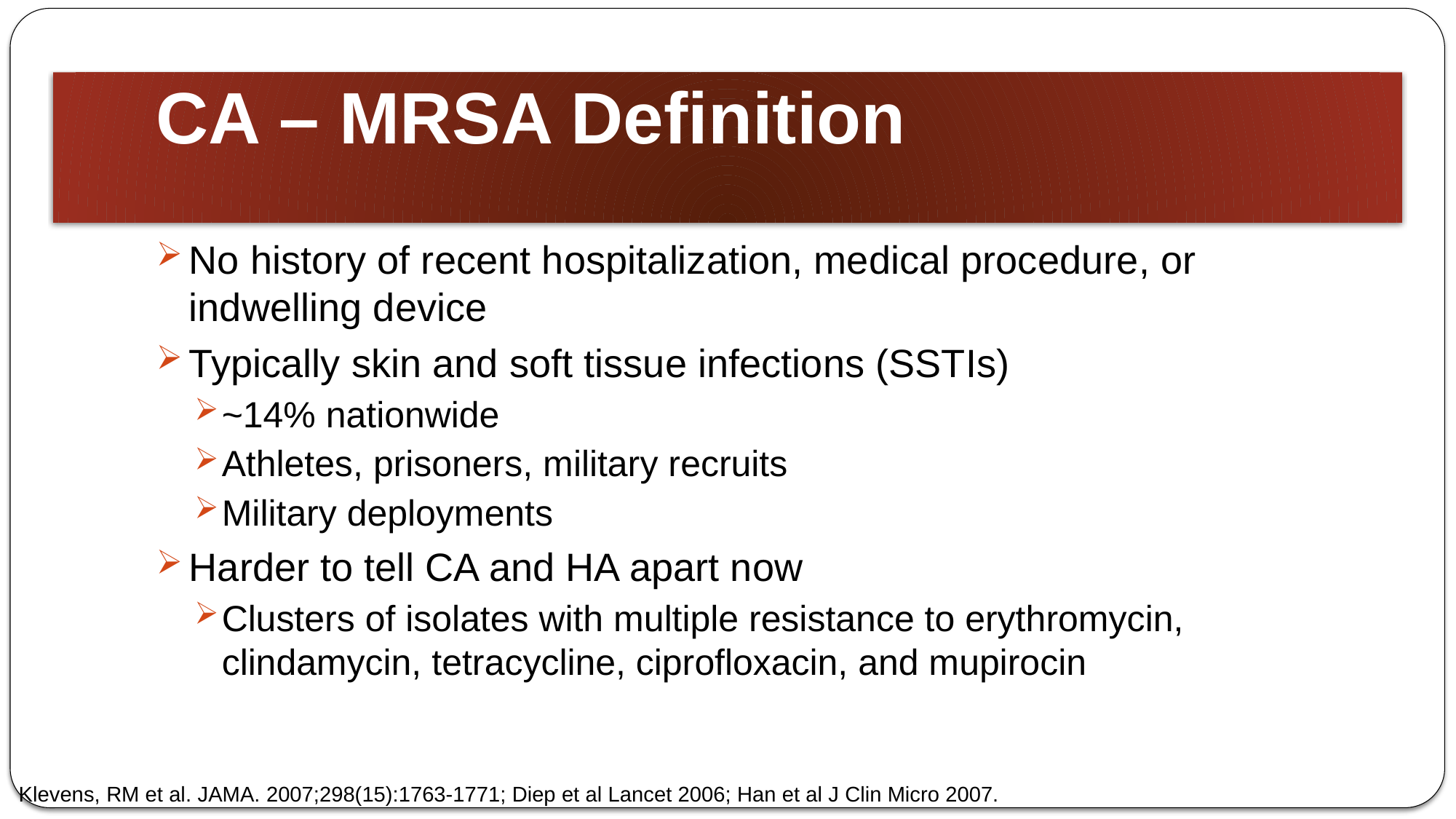

# CA – MRSA Definition

No history of recent hospitalization, medical procedure, or indwelling device
Typically skin and soft tissue infections (SSTIs)
~14% nationwide
Athletes, prisoners, military recruits
Military deployments
Harder to tell CA and HA apart now
Clusters of isolates with multiple resistance to erythromycin, clindamycin, tetracycline, ciprofloxacin, and mupirocin

Klevens, RM et al. JAMA. 2007;298(15):1763-1771; Diep et al Lancet 2006; Han et al J Clin Micro 2007.